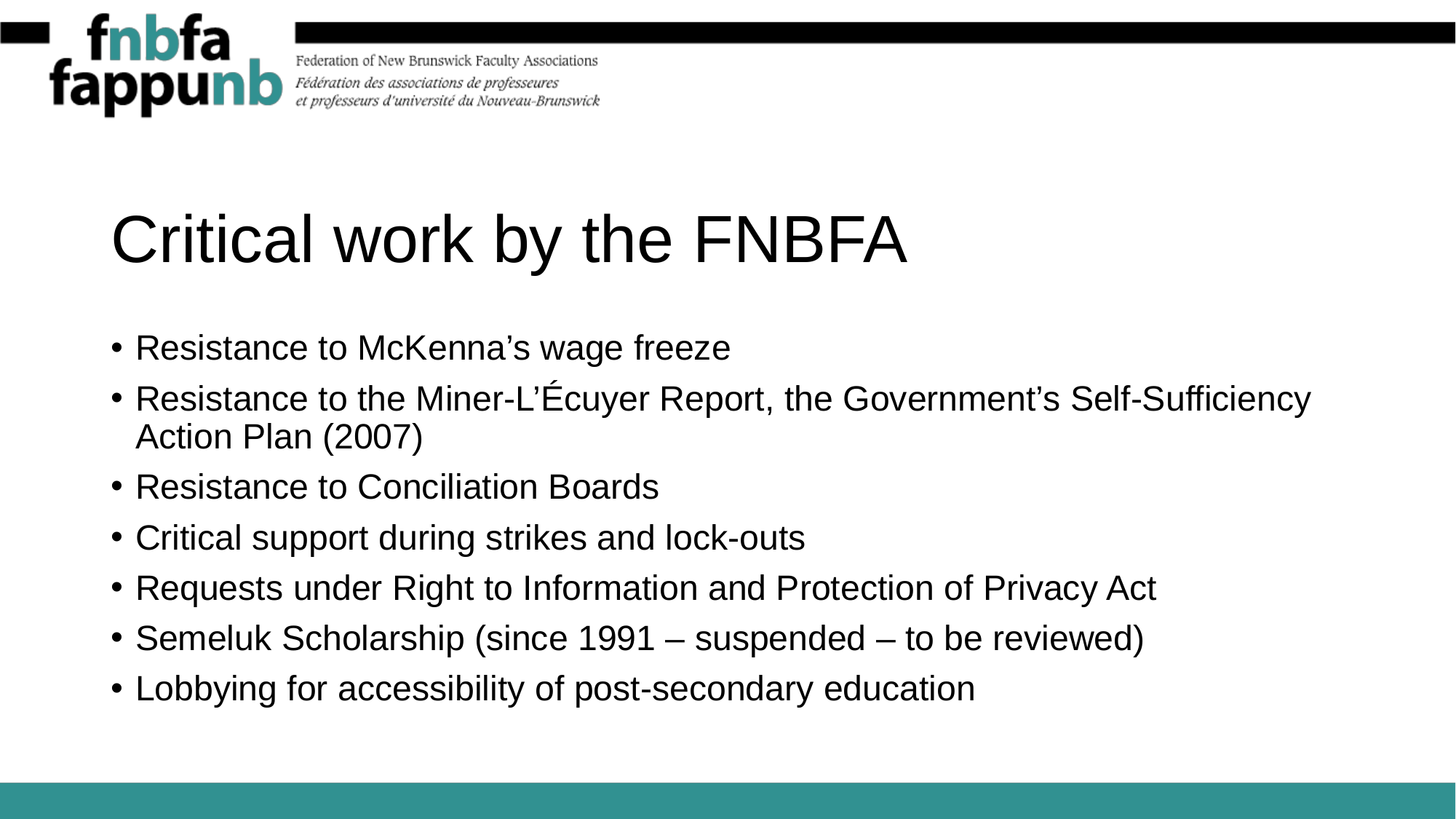

# Critical work by the FNBFA
Resistance to McKenna’s wage freeze
Resistance to the Miner-L’Écuyer Report, the Government’s Self-Sufficiency Action Plan (2007)
Resistance to Conciliation Boards
Critical support during strikes and lock-outs
Requests under Right to Information and Protection of Privacy Act
Semeluk Scholarship (since 1991 – suspended – to be reviewed)
Lobbying for accessibility of post-secondary education